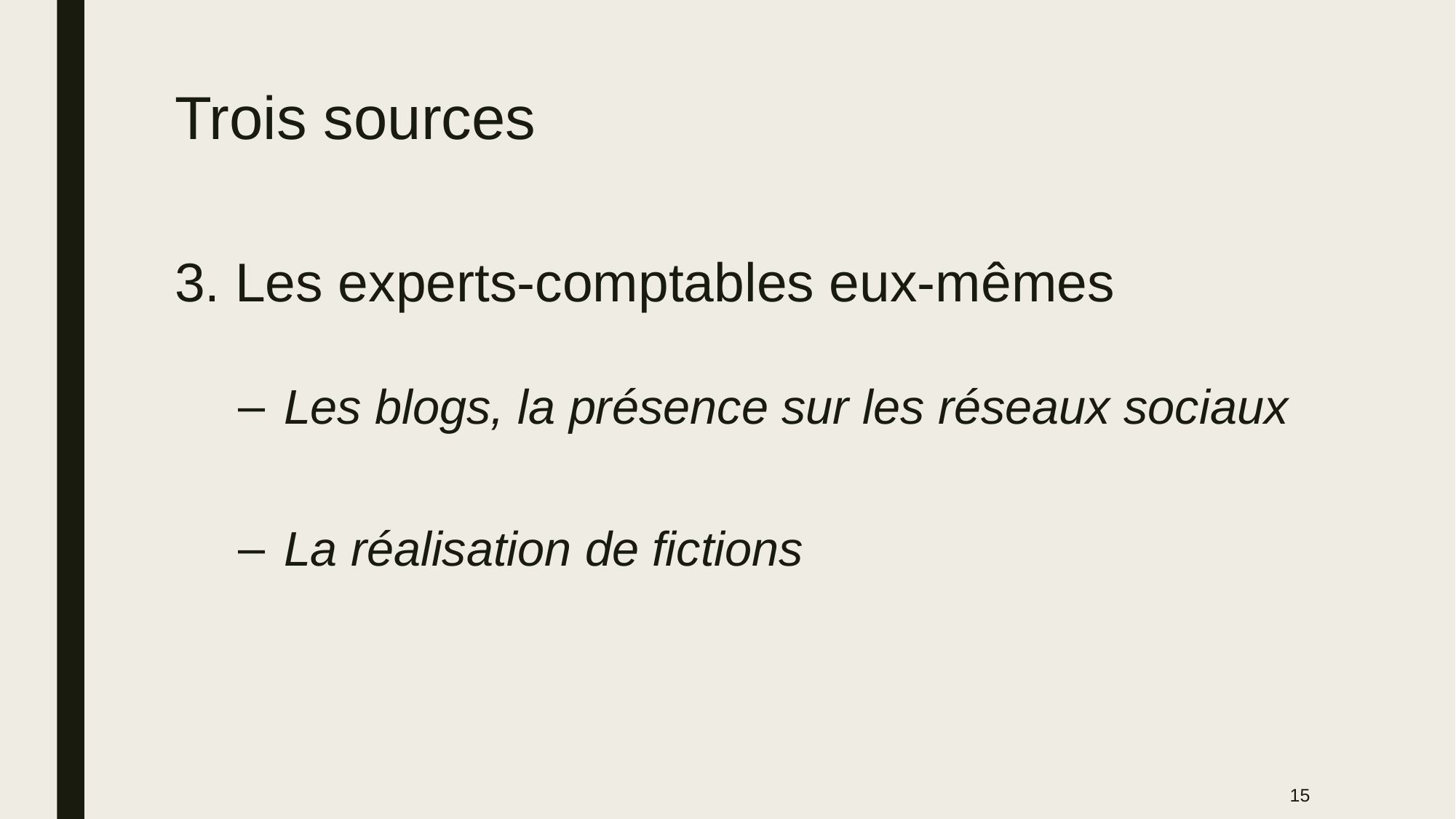

# Trois sources
3. Les experts-comptables eux-mêmes

Les blogs, la présence sur les réseaux sociaux

La réalisation de fictions

15